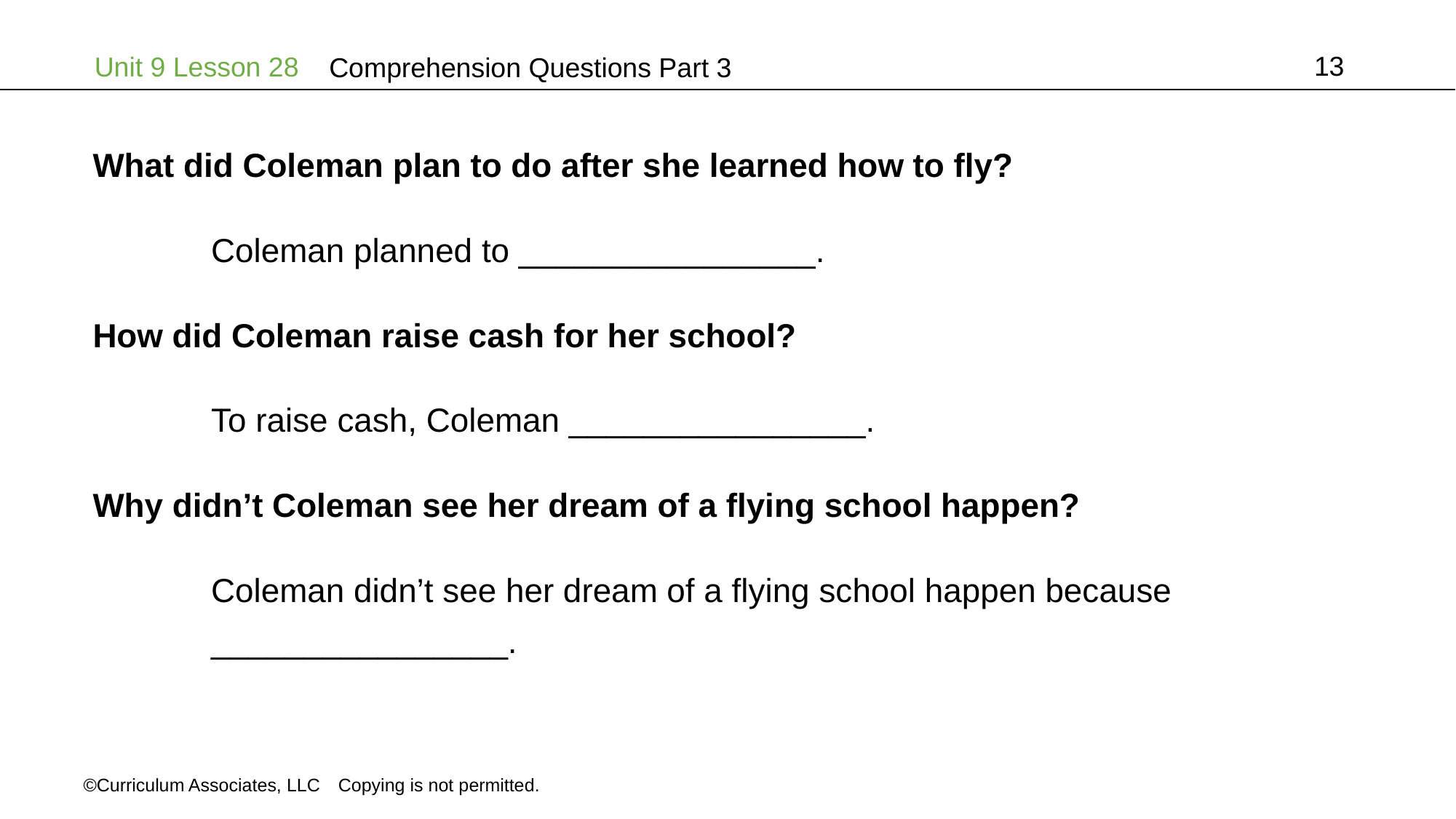

13
# Comprehension Questions Part 3

What did Coleman plan to do after she learned how to fly?
	 Coleman planned to ________________.
How did Coleman raise cash for her school?
	 To raise cash, Coleman ________________.
Why didn’t Coleman see her dream of a flying school happen?
	 Coleman didn’t see her dream of a flying school happen because
	 ________________.